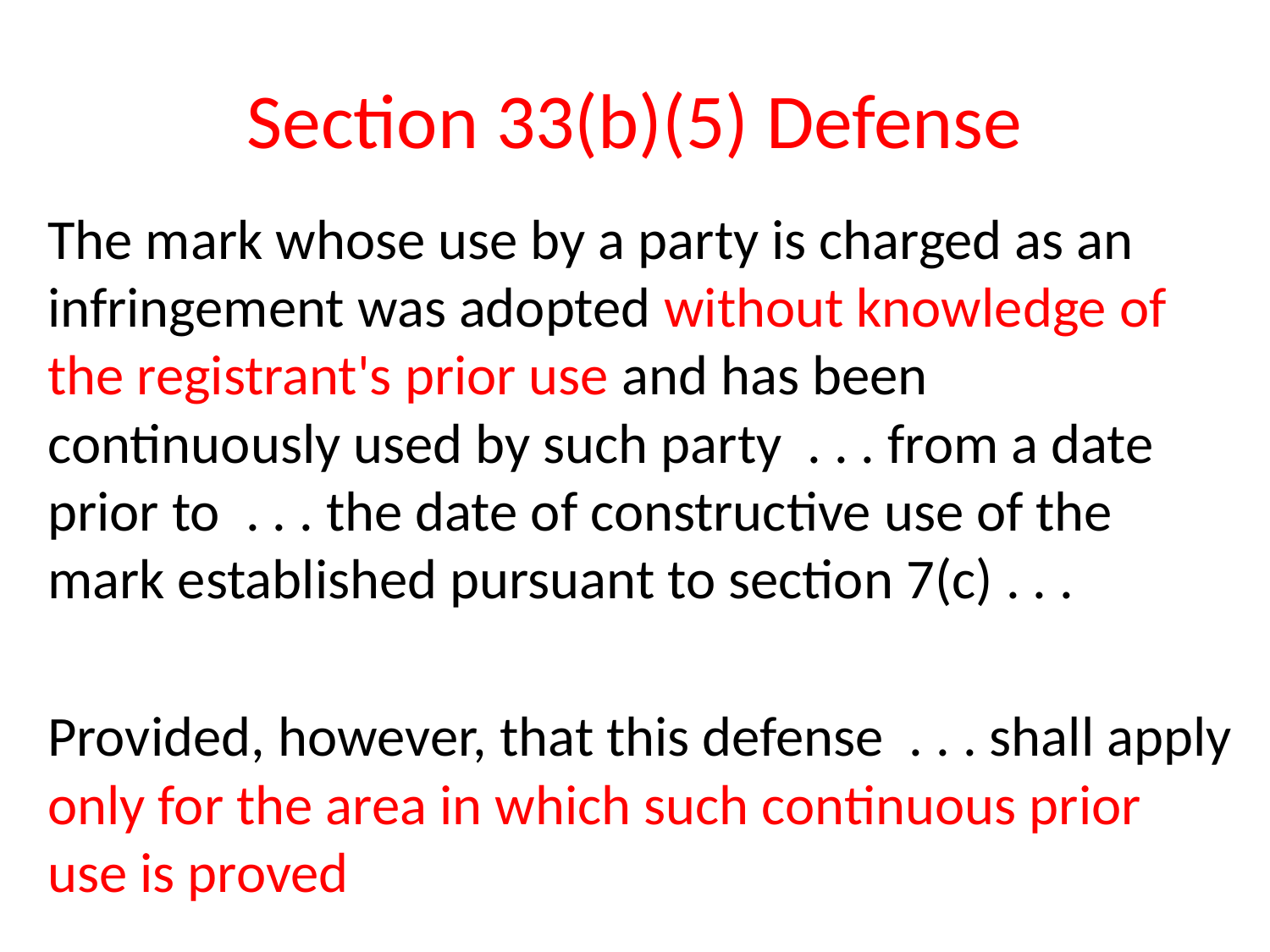

# Section 33(b)(5) Defense
The mark whose use by a party is charged as an infringement was adopted without knowledge of the registrant's prior use and has been continuously used by such party  . . . from a date prior to  . . . the date of constructive use of the mark established pursuant to section 7(c) . . .

Provided, however, that this defense  . . . shall apply only for the area in which such continuous prior use is proved